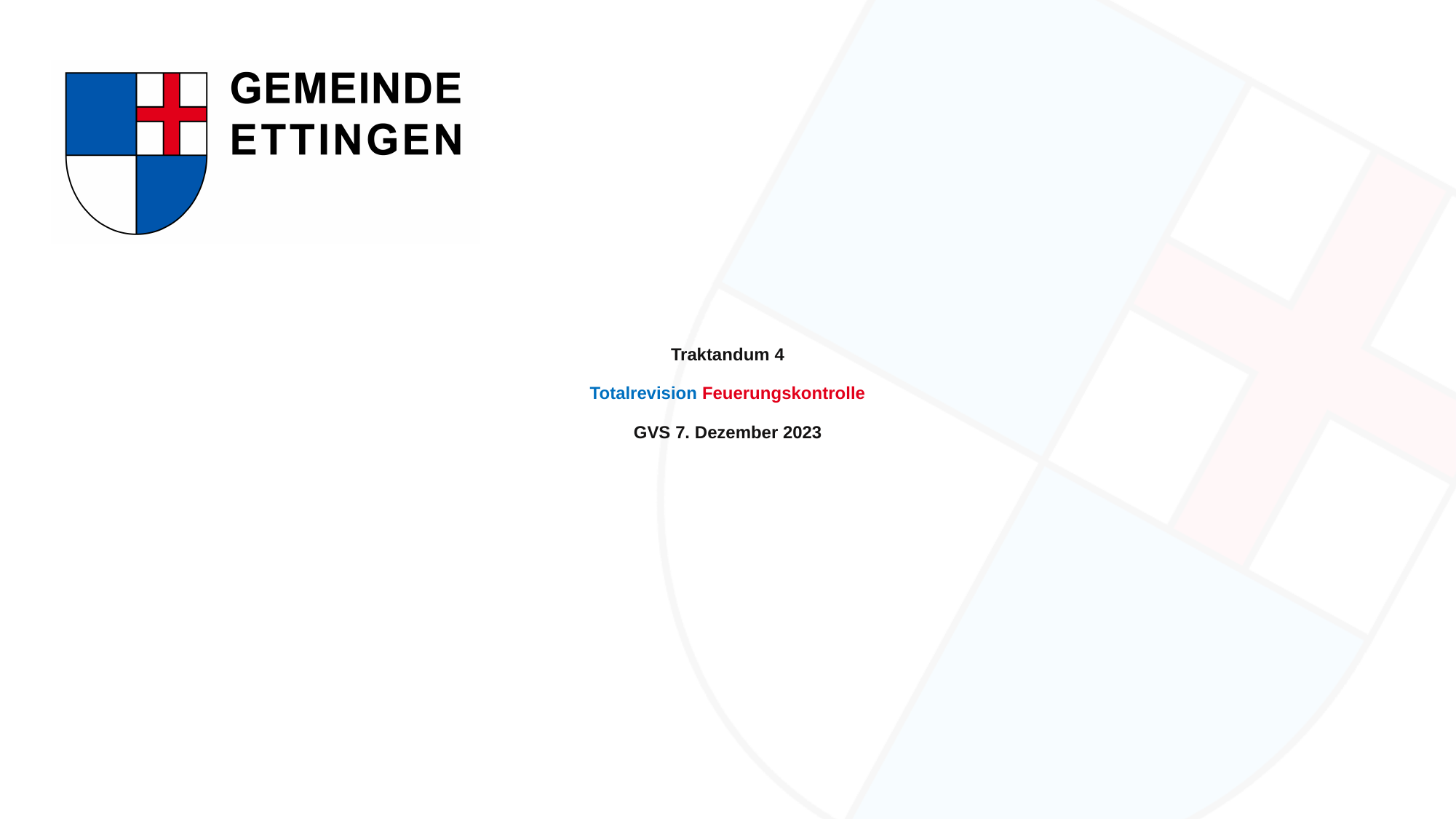

# Traktandum 4 Totalrevision Feuerungskontrolle GVS 7. Dezember 2023